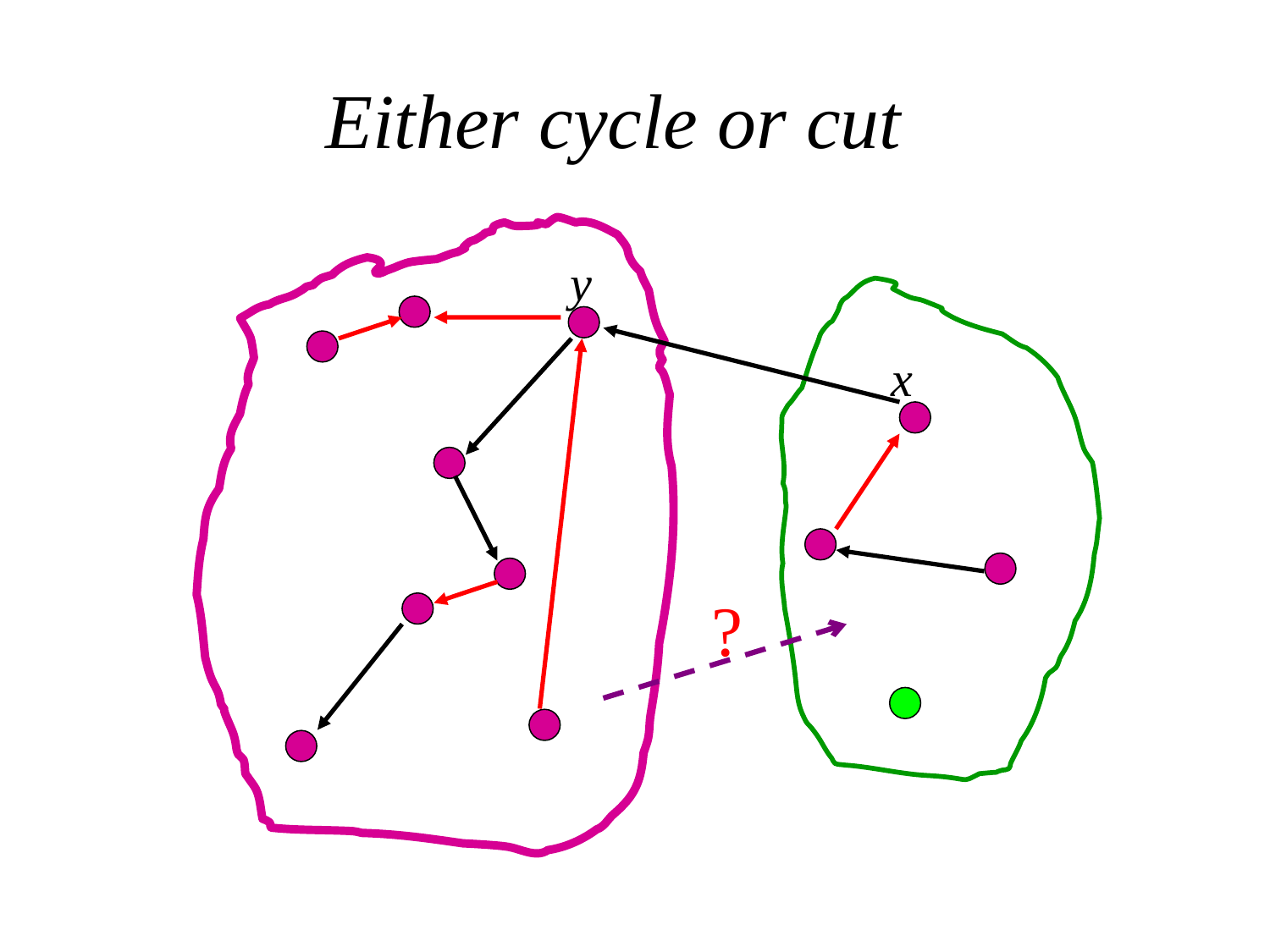

Either cycle or cut

y

x

?